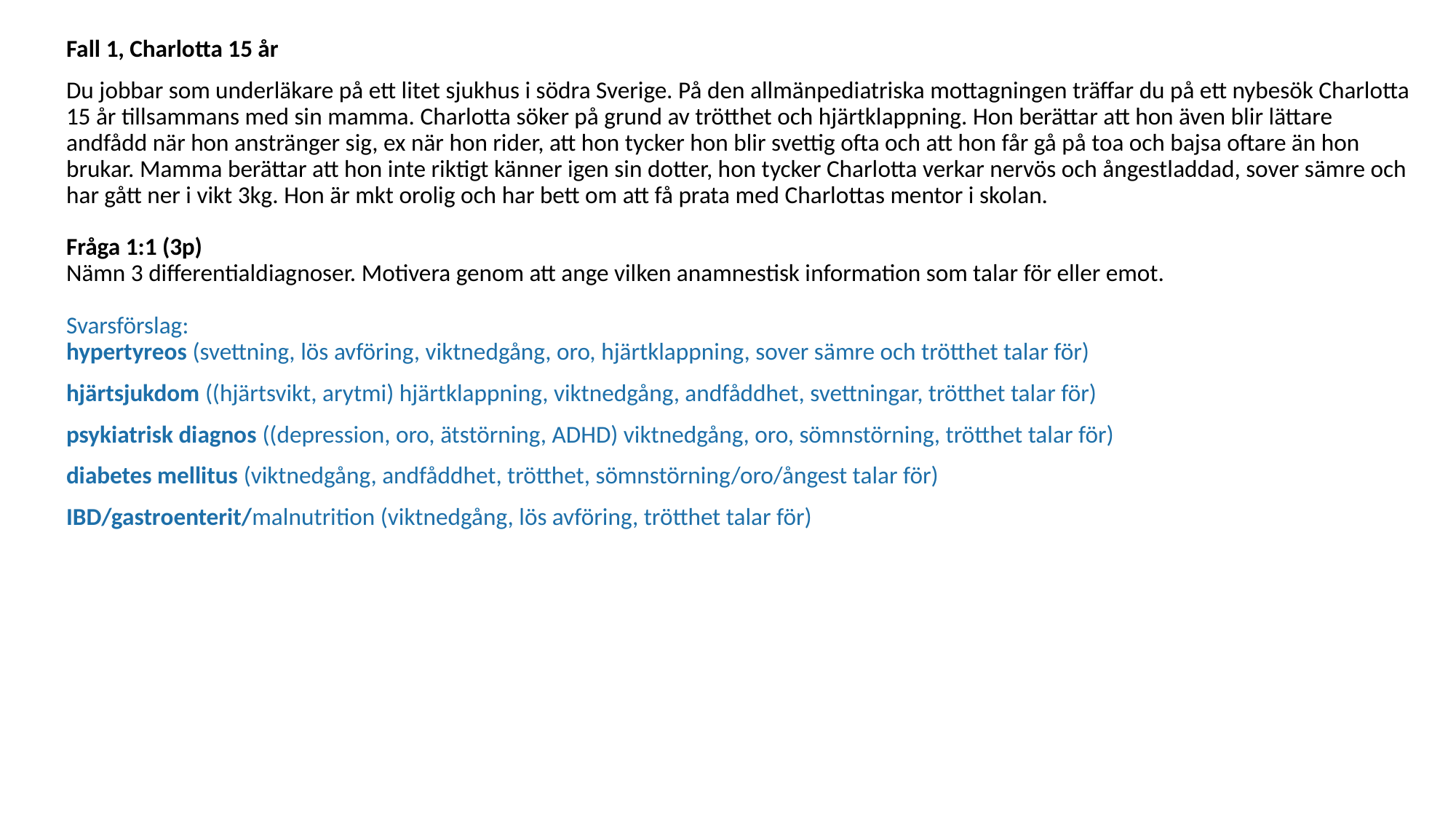

Fall 1, Charlotta 15 år
Du jobbar som underläkare på ett litet sjukhus i södra Sverige. På den allmänpediatriska mottagningen träffar du på ett nybesök Charlotta 15 år tillsammans med sin mamma. Charlotta söker på grund av trötthet och hjärtklappning. Hon berättar att hon även blir lättare andfådd när hon anstränger sig, ex när hon rider, att hon tycker hon blir svettig ofta och att hon får gå på toa och bajsa oftare än hon brukar. Mamma berättar att hon inte riktigt känner igen sin dotter, hon tycker Charlotta verkar nervös och ångestladdad, sover sämre och har gått ner i vikt 3kg. Hon är mkt orolig och har bett om att få prata med Charlottas mentor i skolan. 
Fråga 1:1 (3p) 
Nämn 3 differentialdiagnoser. Motivera genom att ange vilken anamnestisk information som talar för eller emot. 
Svarsförslag: 
hypertyreos (svettning, lös avföring, viktnedgång, oro, hjärtklappning, sover sämre och trötthet talar för)
hjärtsjukdom ((hjärtsvikt, arytmi) hjärtklappning, viktnedgång, andfåddhet, svettningar, trötthet talar för)
psykiatrisk diagnos ((depression, oro, ätstörning, ADHD) viktnedgång, oro, sömnstörning, trötthet talar för)
diabetes mellitus (viktnedgång, andfåddhet, trötthet, sömnstörning/oro/ångest talar för)
IBD/gastroenterit/malnutrition (viktnedgång, lös avföring, trötthet talar för)